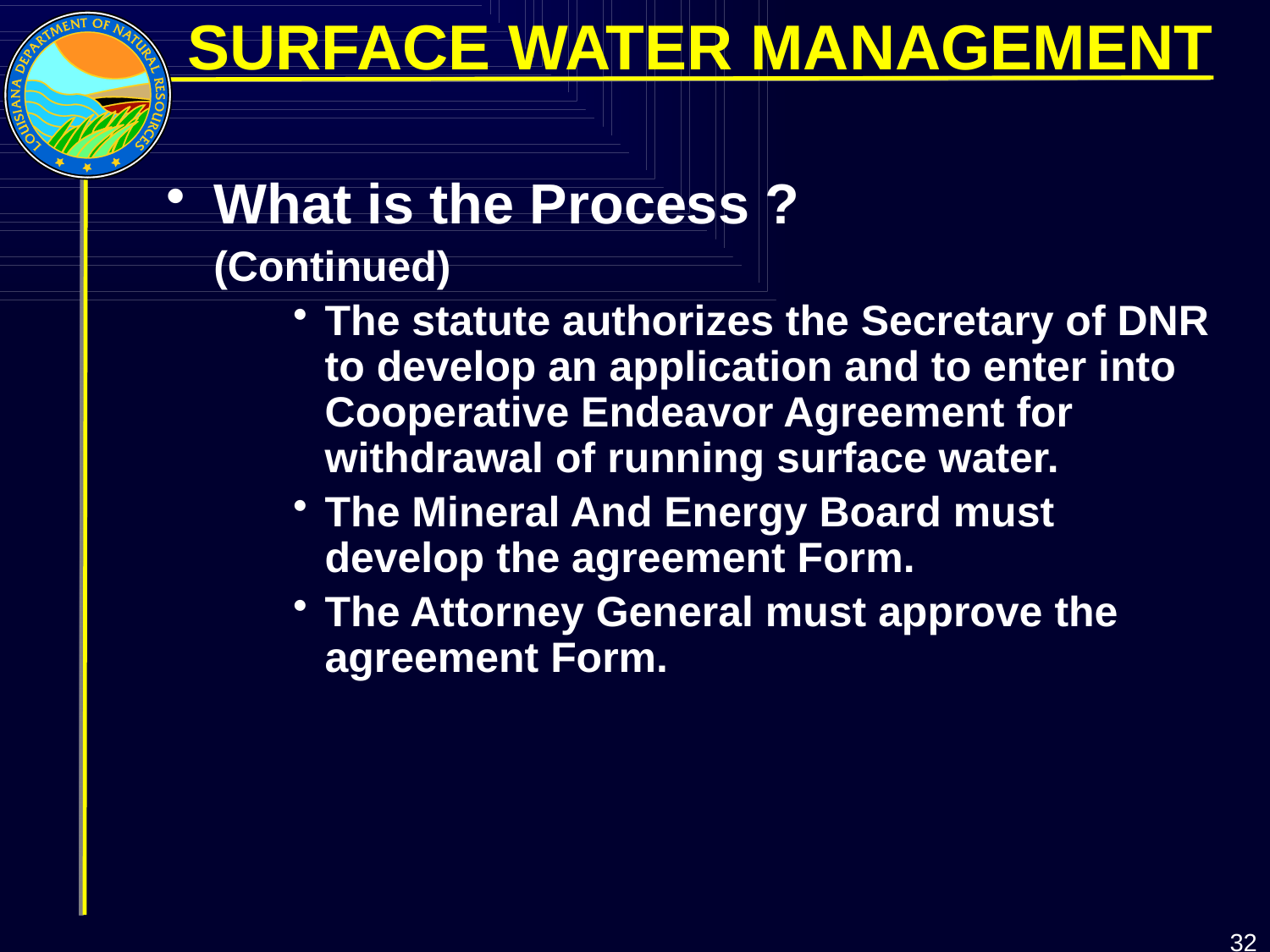

SURFACE WATER MANAGEMENT
What is the Process ?
    (Continued)
The statute authorizes the Secretary of DNR to develop an application and to enter into Cooperative Endeavor Agreement for withdrawal of running surface water.
The Mineral And Energy Board must develop the agreement Form.
The Attorney General must approve the agreement Form.

32